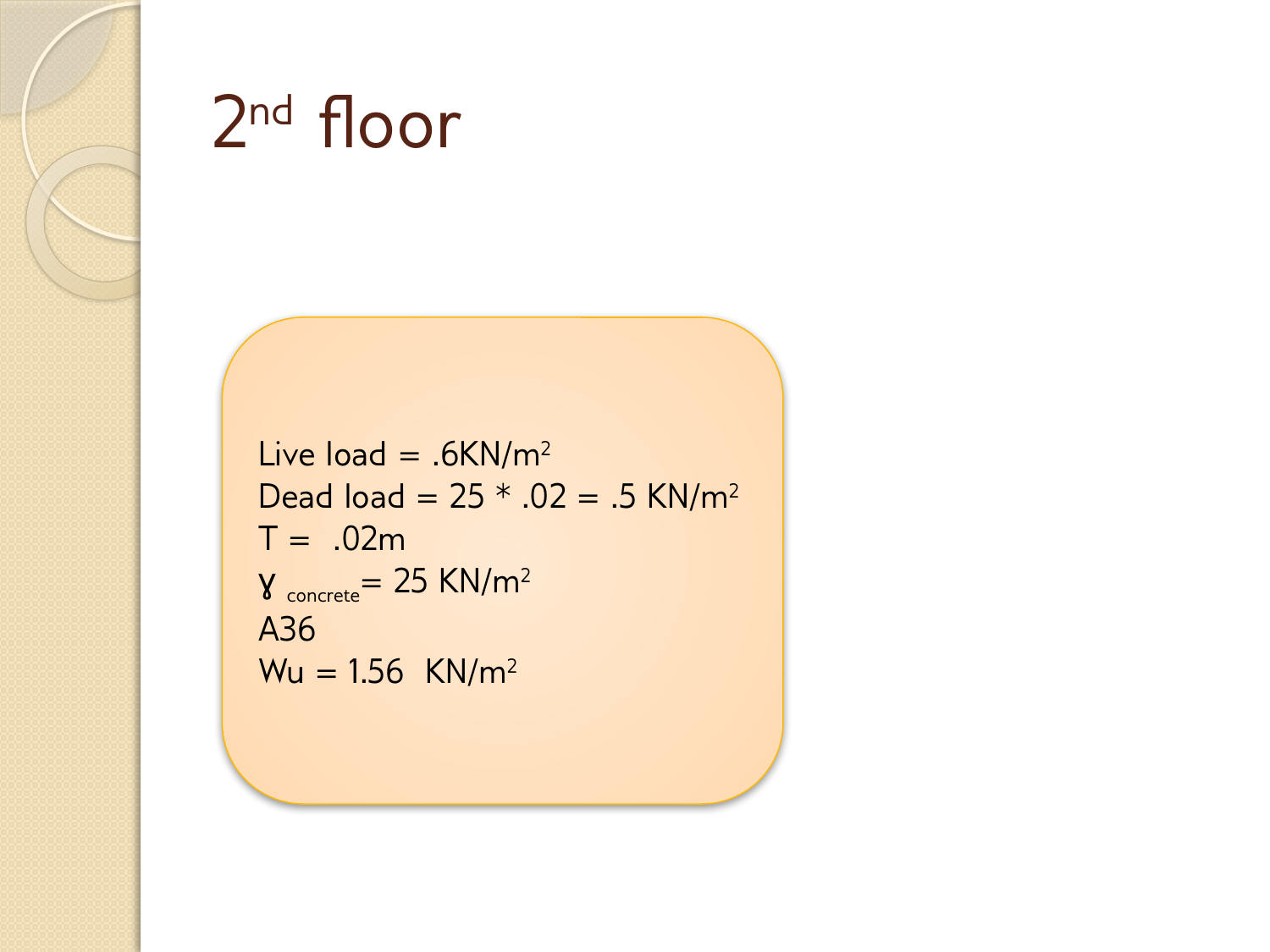

# 2nd floor

Live load = .6KN/m2
Dead load = 25 * .02 = .5 KN/m2
T =  .02m
ɣ concrete= 25 KN/m2
A36
Wu = 1.56  KN/m2